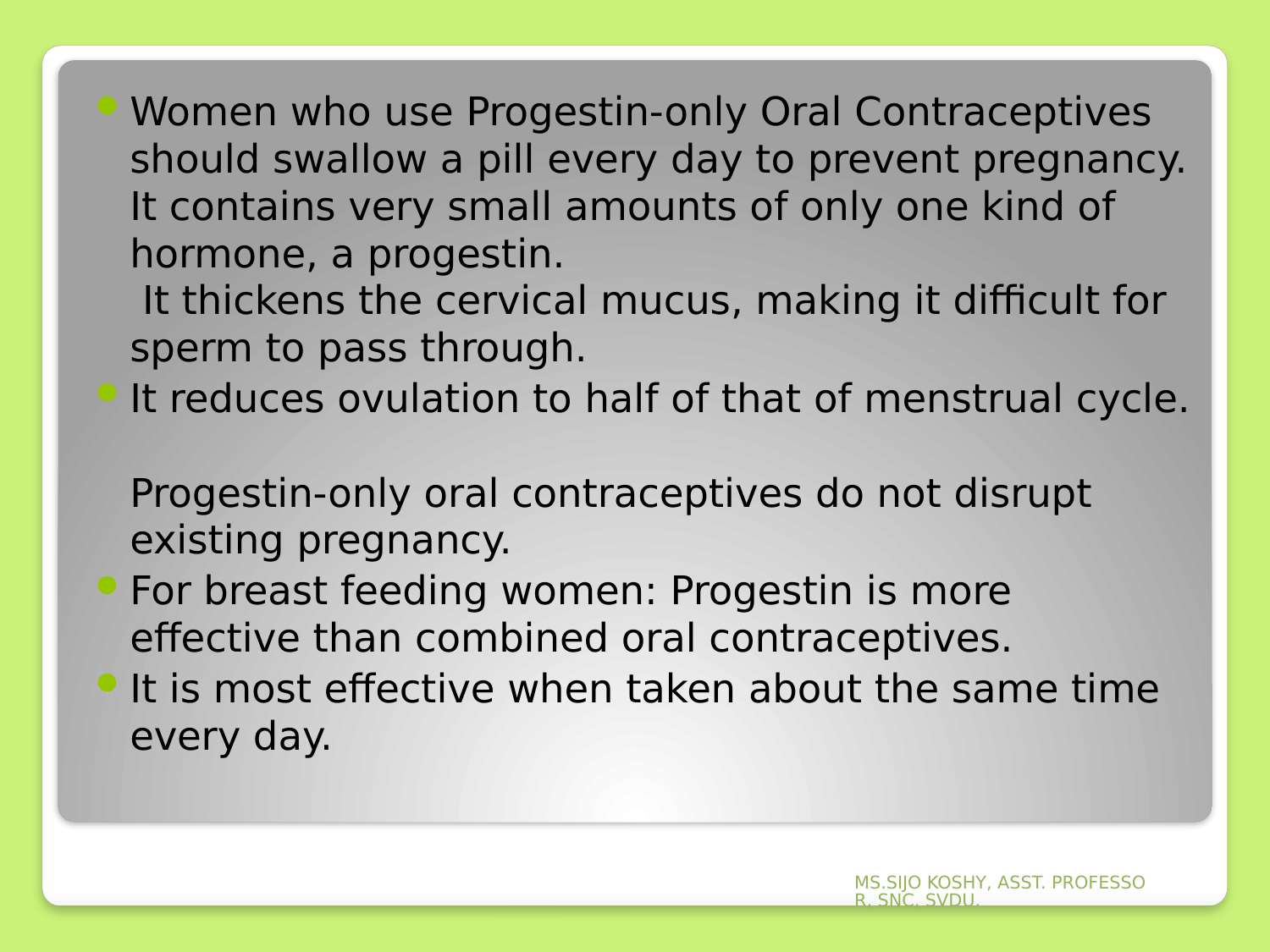

Women who use Progestin-only Oral Contraceptives should swallow a pill every day to prevent pregnancy. It contains very small amounts of only one kind of hormone, a progestin.
 It thickens the cervical mucus, making it difficult for sperm to pass through.
It reduces ovulation to half of that of menstrual cycle.
Progestin-only oral contraceptives do not disrupt existing pregnancy.
For breast feeding women: Progestin is more effective than combined oral contraceptives.
It is most effective when taken about the same time every day.

MS.SIJO KOSHY, ASST. PROFESSOR, SNC, SVDU.